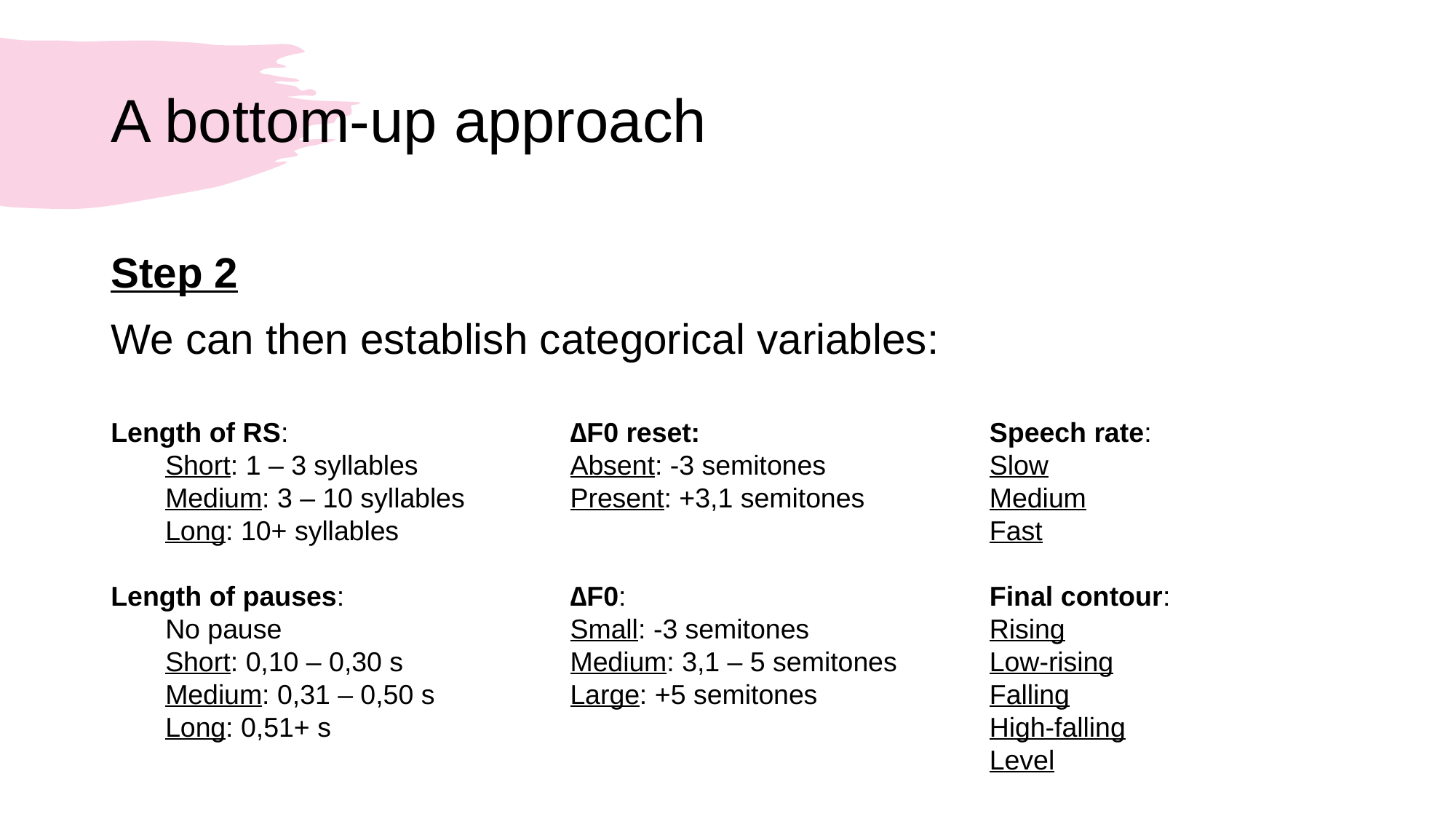

# A bottom-up approach
Step 2
We can then establish categorical variables:
Length of RS:
Short: 1 – 3 syllables
Medium: 3 – 10 syllables
Long: 10+ syllables

Length of pauses:
No pause
Short: 0,10 – 0,30 s
Medium: 0,31 – 0,50 s
Long: 0,51+ s
∆F0 reset:
Absent: -3 semitones
Present: +3,1 semitones

∆F0:
Small: -3 semitones
Medium: 3,1 – 5 semitones
Large: +5 semitones
Speech rate:
Slow
Medium
Fast

Final contour:
Rising
Low-rising
Falling
High-falling
Level